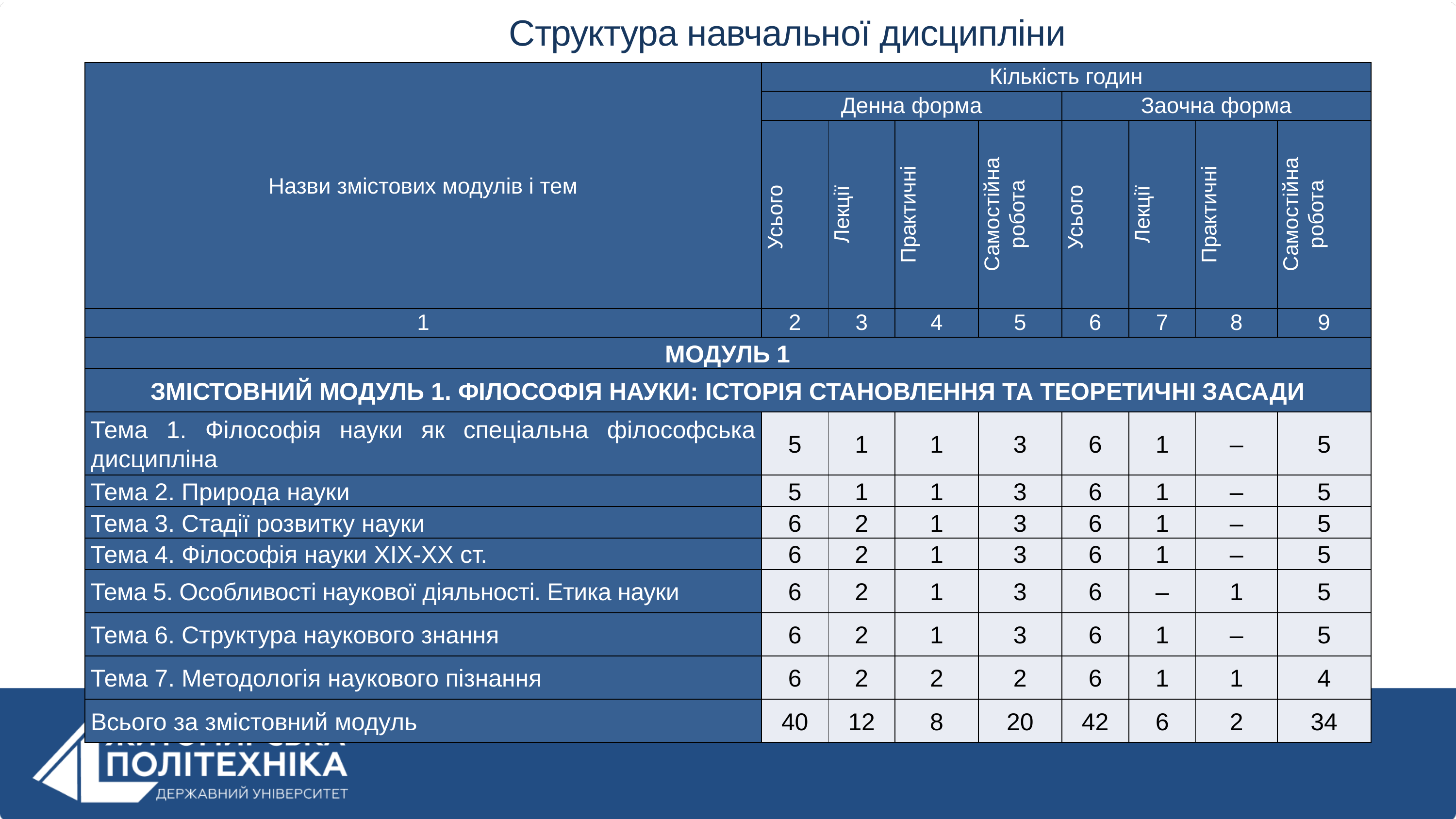

Структура навчальної дисципліни
| Назви змістових модулів і тем | Кількість годин |  |  |  |  |  |  |  |
| --- | --- | --- | --- | --- | --- | --- | --- | --- |
|  | Денна форма |  |  |  | Заочна форма |  |  |  |
|  | Усього | Лекції | Практичні | Самостійна робота | Усього | Лекції | Практичні | Самостійна робота |
| 1 | 2 | 3 | 4 | 5 | 6 | 7 | 8 | 9 |
| МОДУЛЬ 1 |  |  |  |  |  |  |  |  |
| ЗМІСТОВНИЙ МОДУЛЬ 1. ФІЛОСОФІЯ НАУКИ: ІСТОРІЯ СТАНОВЛЕННЯ ТА ТЕОРЕТИЧНІ ЗАСАДИ |  |  |  |  |  |  |  |  |
| Тема 1. Філософія науки як спеціальна філософська дисципліна | 5 | 1 | 1 | 3 | 6 | 1 | – | 5 |
| Тема 2. Природа науки | 5 | 1 | 1 | 3 | 6 | 1 | – | 5 |
| Тема 3. Стадії розвитку науки | 6 | 2 | 1 | 3 | 6 | 1 | – | 5 |
| Тема 4. Філософія науки ХІХ-ХХ ст. | 6 | 2 | 1 | 3 | 6 | 1 | – | 5 |
| Тема 5. Особливості наукової діяльності. Етика науки | 6 | 2 | 1 | 3 | 6 | – | 1 | 5 |
| Тема 6. Структура наукового знання | 6 | 2 | 1 | 3 | 6 | 1 | – | 5 |
| Тема 7. Методологія наукового пізнання | 6 | 2 | 2 | 2 | 6 | 1 | 1 | 4 |
| Всього за змістовний модуль | 40 | 12 | 8 | 20 | 42 | 6 | 2 | 34 |